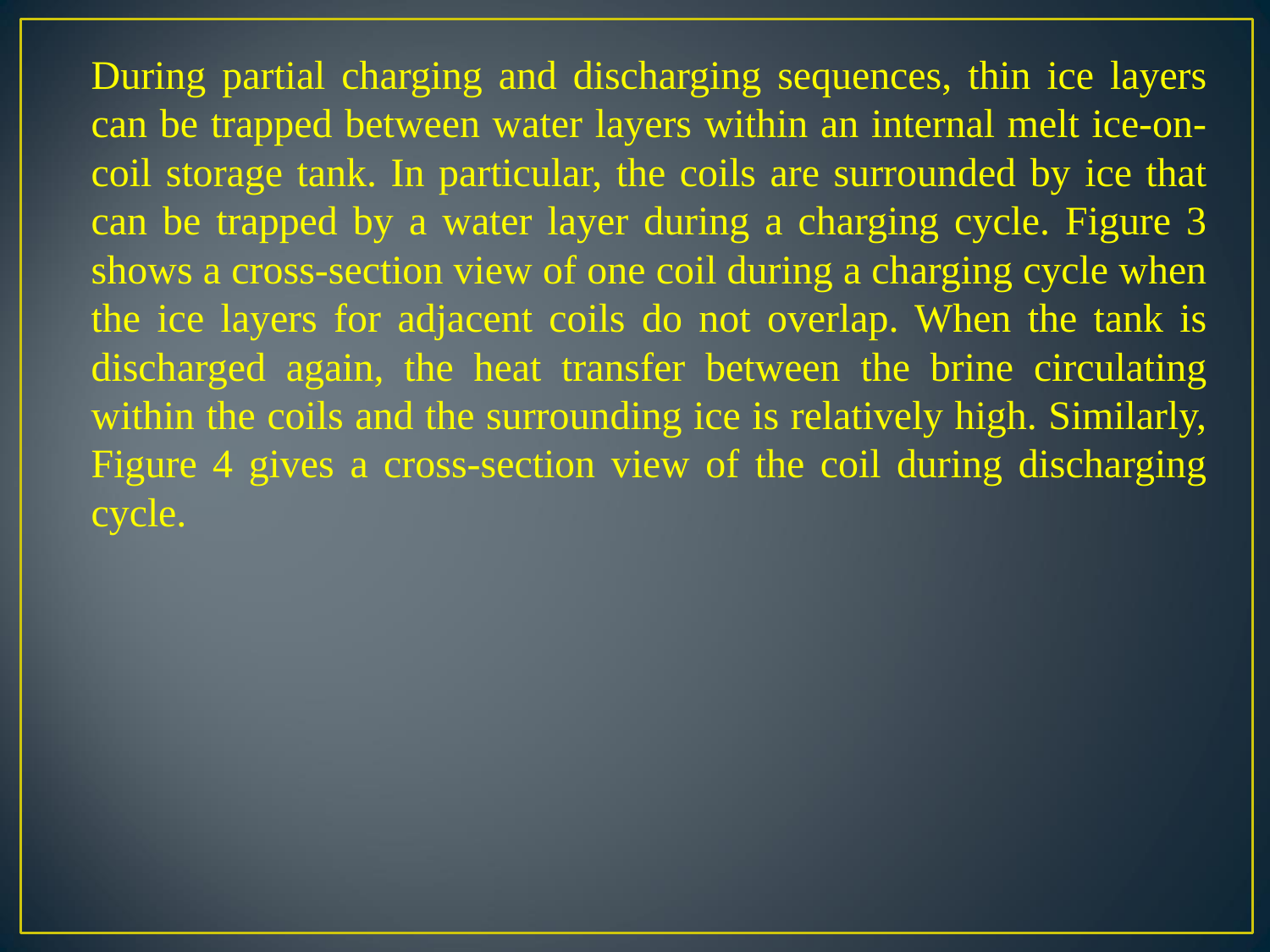

During partial charging and discharging sequences, thin ice layers can be trapped between water layers within an internal melt ice-on-coil storage tank. In particular, the coils are surrounded by ice that can be trapped by a water layer during a charging cycle. Figure 3 shows a cross-section view of one coil during a charging cycle when the ice layers for adjacent coils do not overlap. When the tank is discharged again, the heat transfer between the brine circulating within the coils and the surrounding ice is relatively high. Similarly, Figure 4 gives a cross-section view of the coil during discharging cycle.